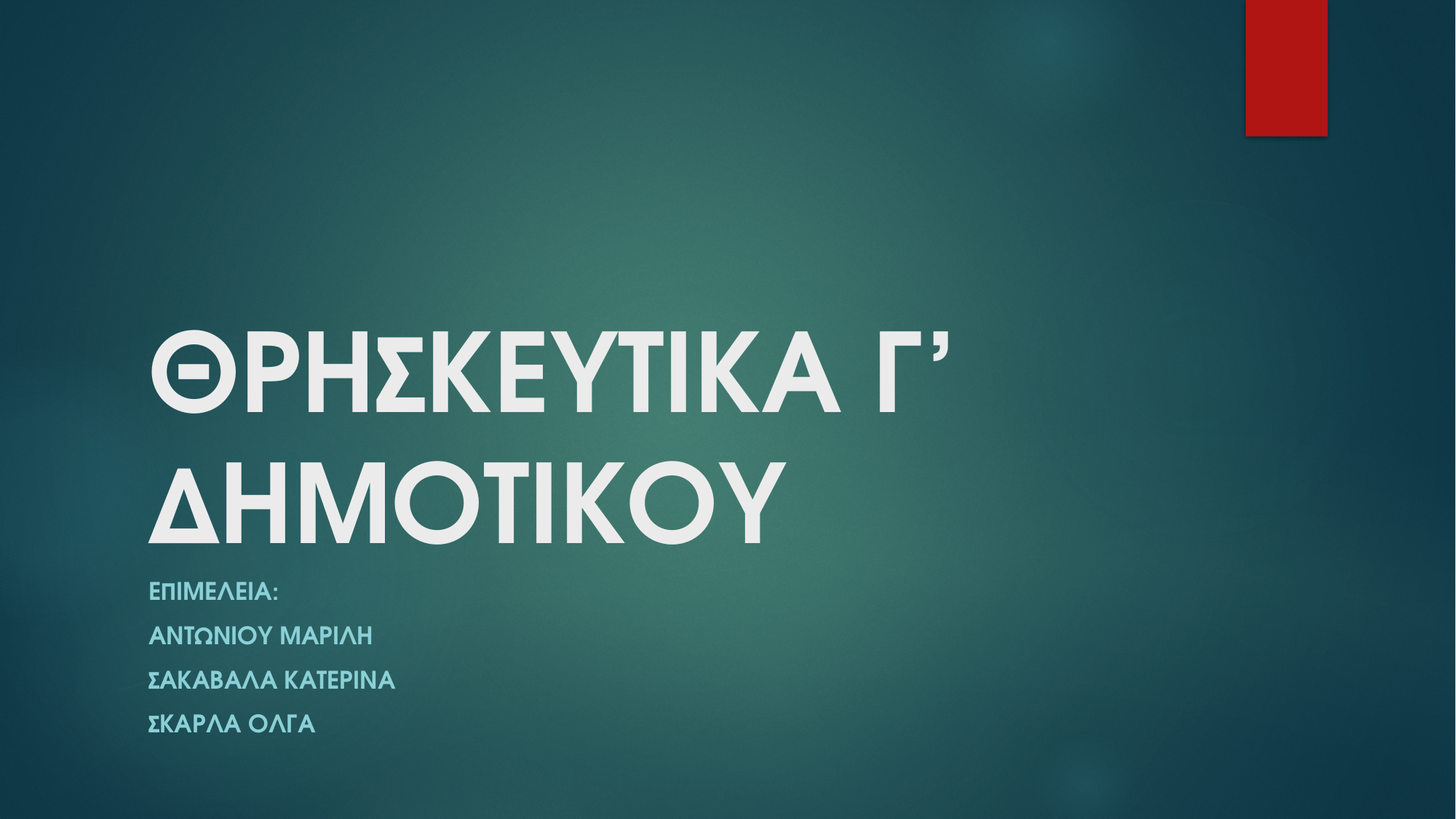

# ΘΡΗΣΚΕΥΤΙΚΑ Γ’ ΔΗΜΟΤΙΚΟΥ
ΕΠΙΜΕΛΕΙΑ:
ΑΝΤΩΝΙΟΥ ΜΑΡΙΛΗ
ΣΑΚΑΒΑΛΑ ΚΑΤΕΡΙΝΑ
ΣΚΑΡΛΑ ΟΛΓΑ